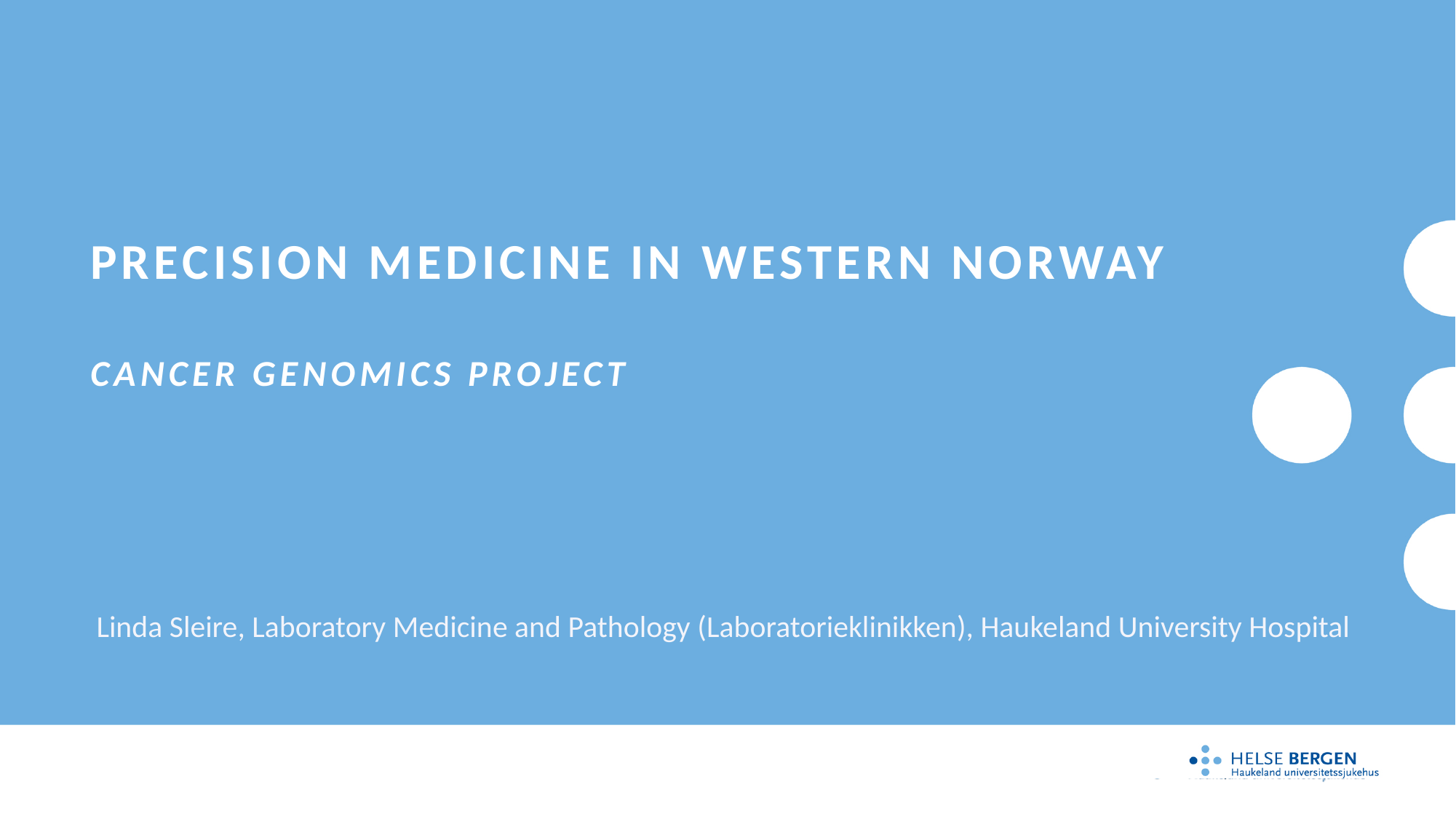

# Precision medicine in Western Norway Cancer genomics project
Linda Sleire, Laboratory Medicine and Pathology (Laboratorieklinikken), Haukeland University Hospital